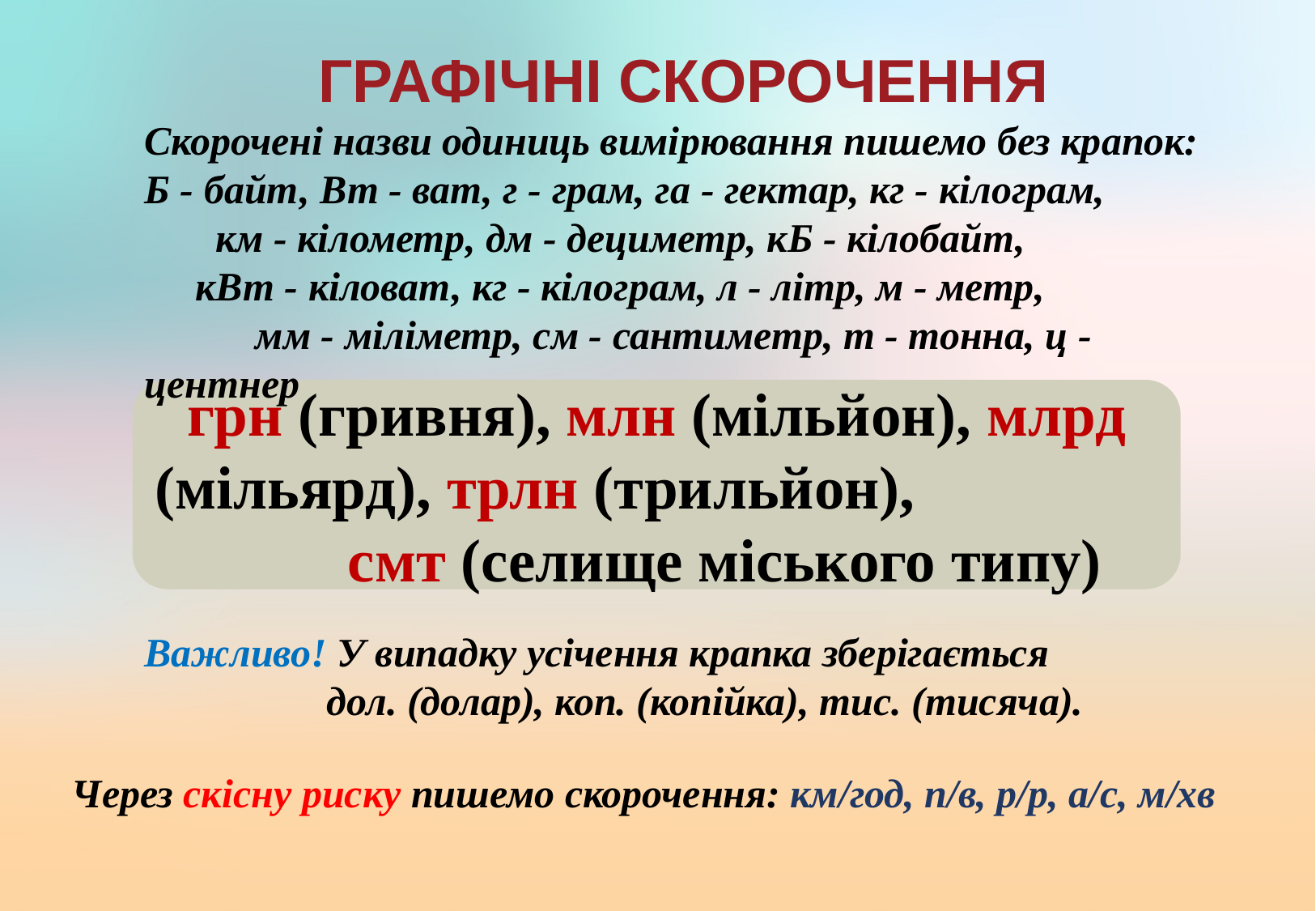

ГРАФІЧНІ СКОРОЧЕННЯ
Скорочені назви одиниць вимірювання пишемо без крапок: Б - байт, Вт - ват, г - грам, га - гектар, кг - кілограм,                   км - кілометр, дм - дециметр, кБ - кілобайт,                         кВт - кіловат, кг - кілограм, л - літр, м - метр,                             мм - міліметр, см - сантиметр, т - тонна, ц - центнер
грн (гривня), млн (мільйон), млрд (мільярд), трлн (трильйон),                           смт (селище міського типу)
Важливо! У випадку усічення крапка зберігається                               дол. (долар), коп. (копійка), тис. (тисяча).
Через скісну риску пишемо скорочення: км/год, п/в, р/р, а/с, м/хв